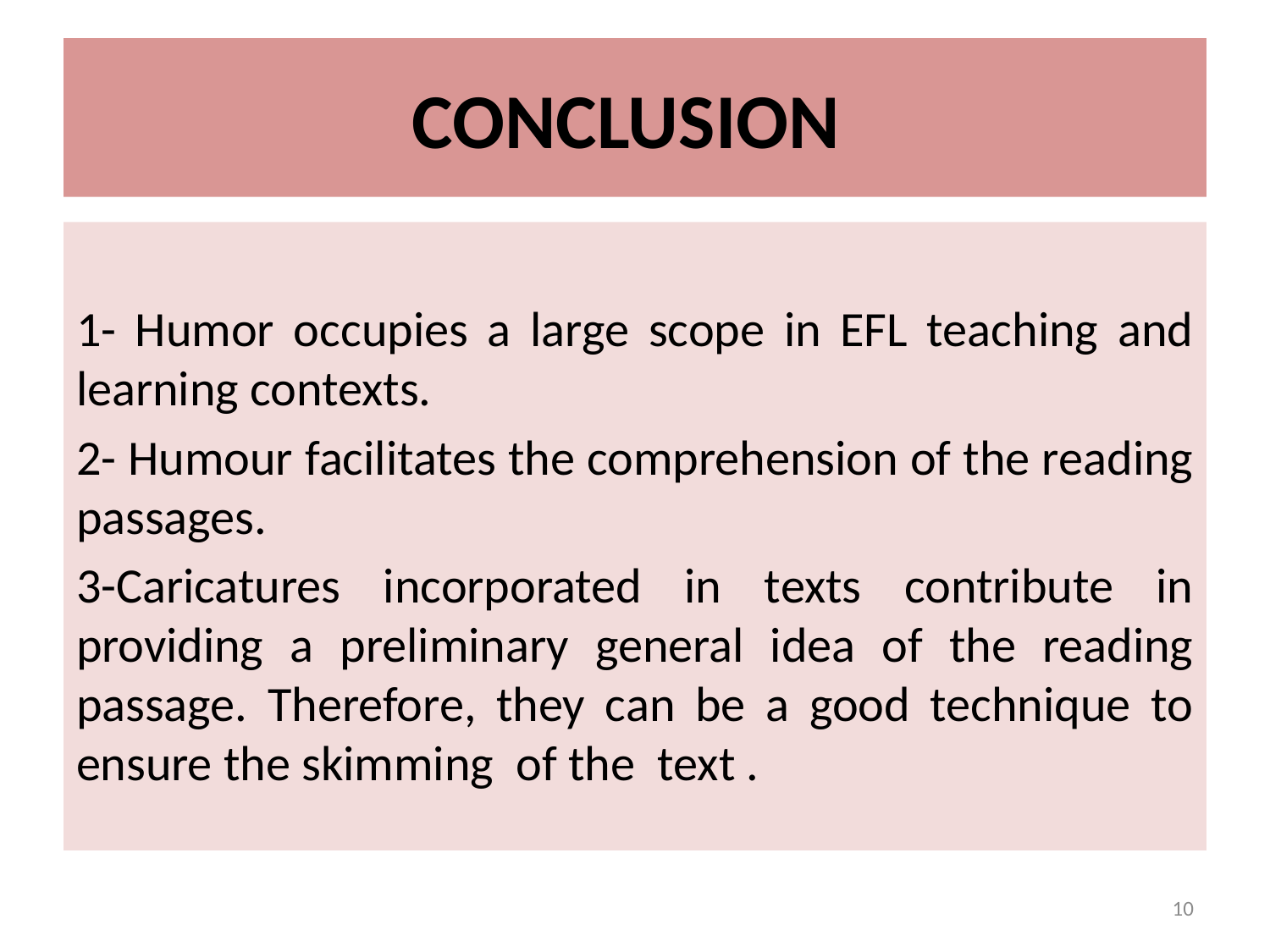

# CONCLUSION

1- Humor occupies a large scope in EFL teaching and learning contexts.
2- Humour facilitates the comprehension of the reading passages.
3-Caricatures incorporated in texts contribute in providing a preliminary general idea of the reading passage. Therefore, they can be a good technique to ensure the skimming  of the  text .

10